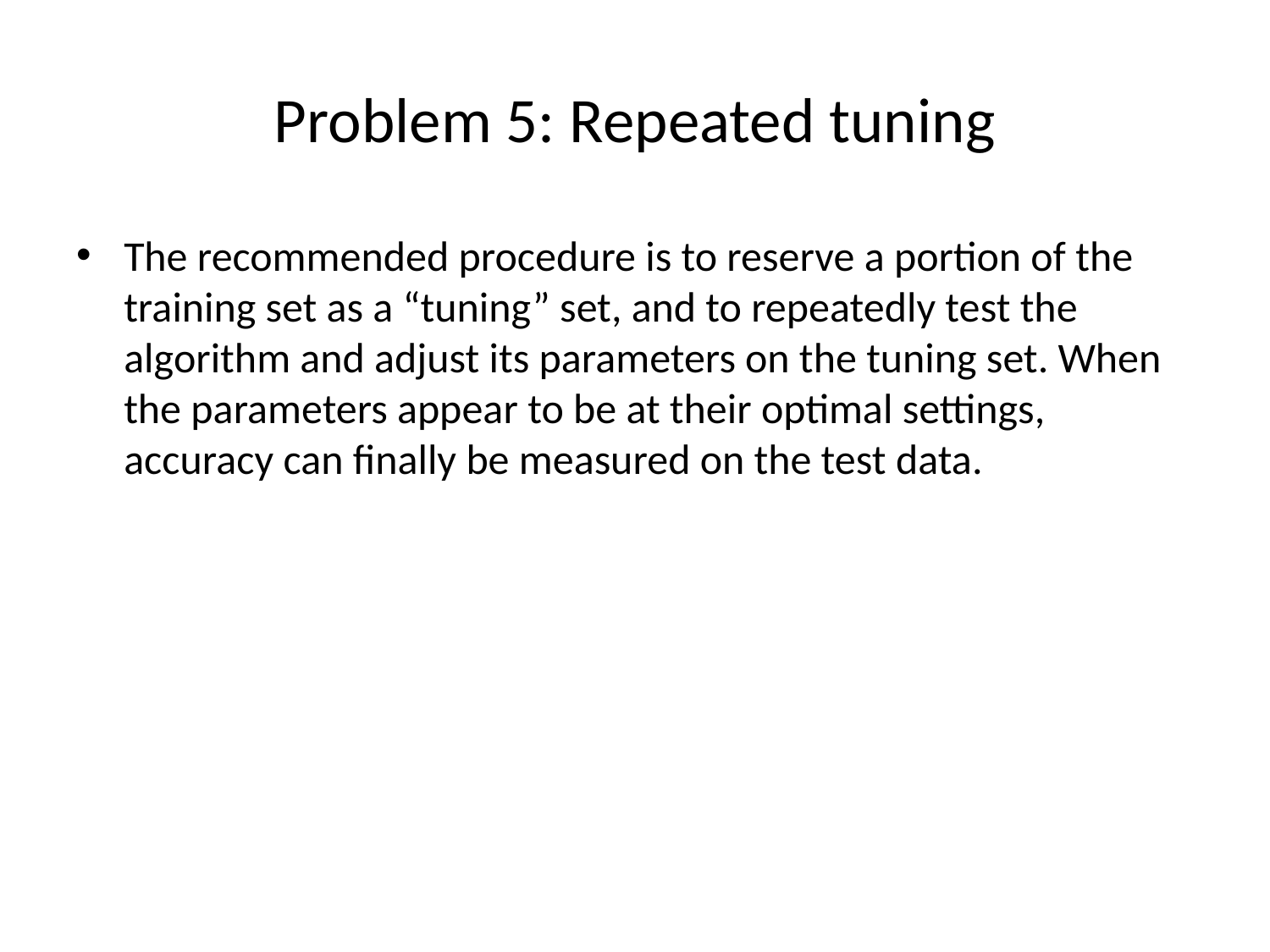

# Problem 5: Repeated tuning
The recommended procedure is to reserve a portion of the training set as a “tuning” set, and to repeatedly test the algorithm and adjust its parameters on the tuning set. When the parameters appear to be at their optimal settings, accuracy can finally be measured on the test data.